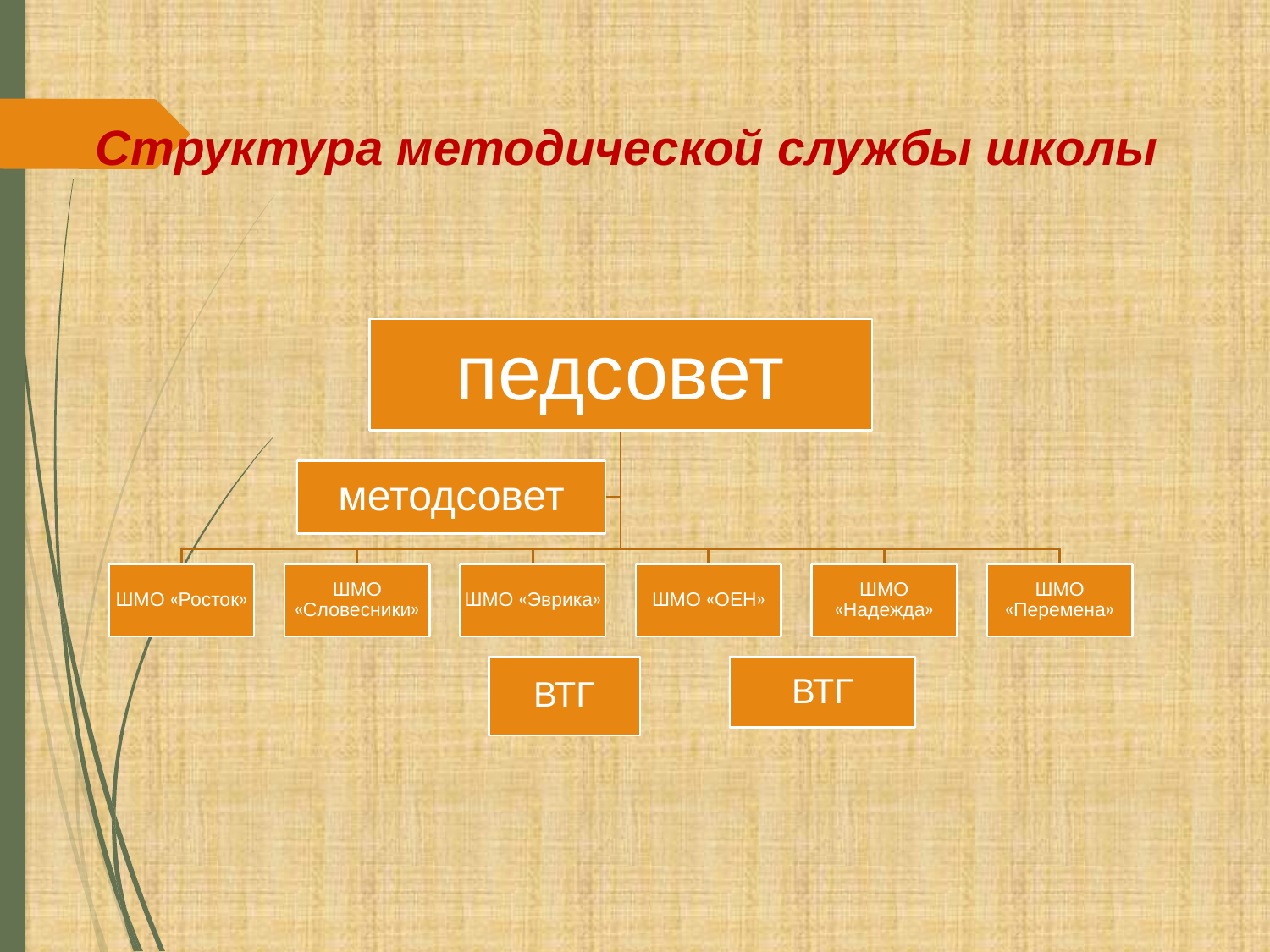

педсовет
ШМО «Росток»
ШМО «Словесники»
ШМО «Эврика»
ШМО «ОЕН»
ШМО «Надежда»
ШМО «Перемена»
методсовет
ВТГ
ВТГ
# Структура методической службы школы